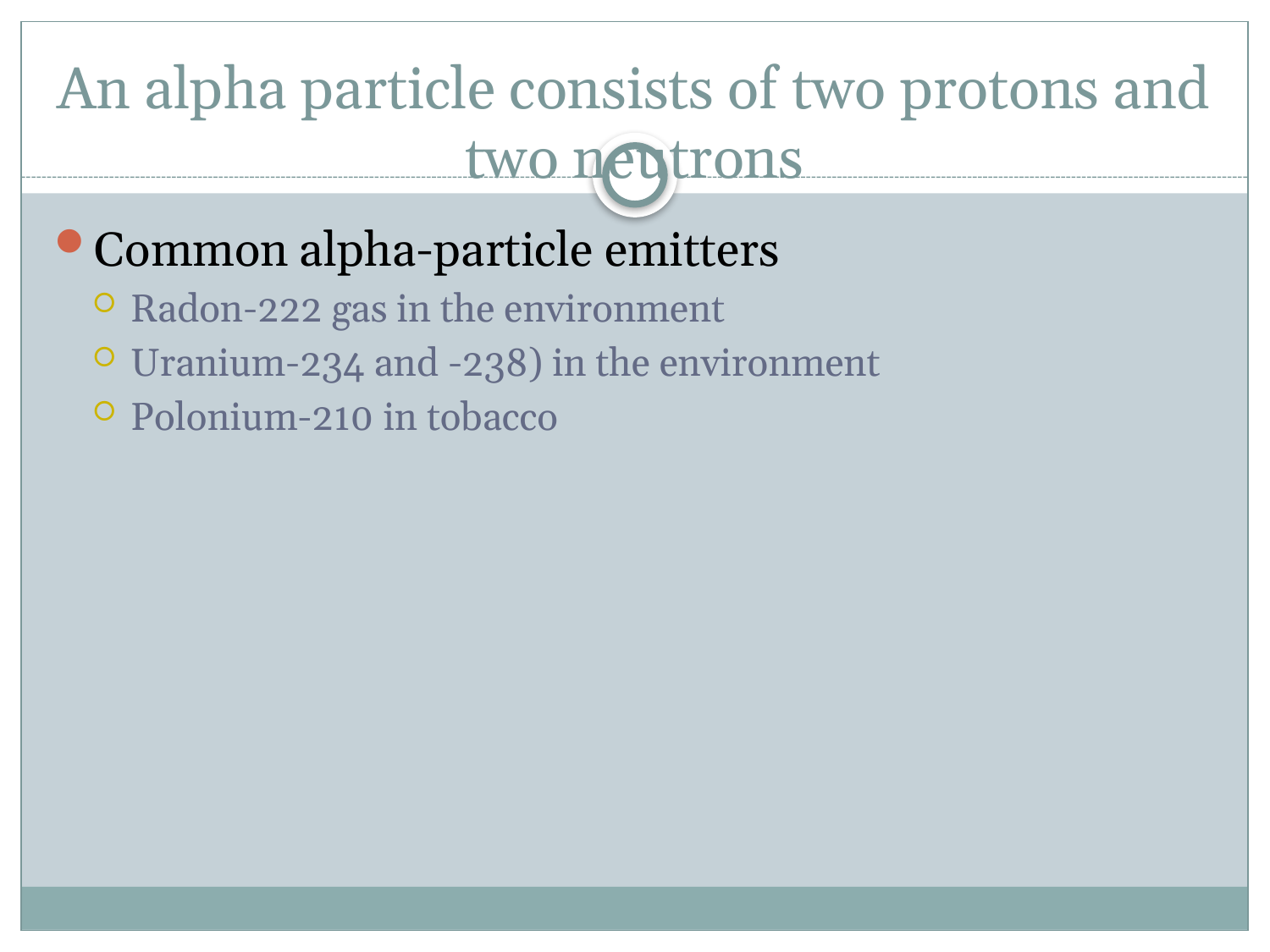

# An alpha particle consists of two protons and two neutrons
Common alpha-particle emitters
Radon-222 gas in the environment
Uranium-234 and -238) in the environment
Polonium-210 in tobacco